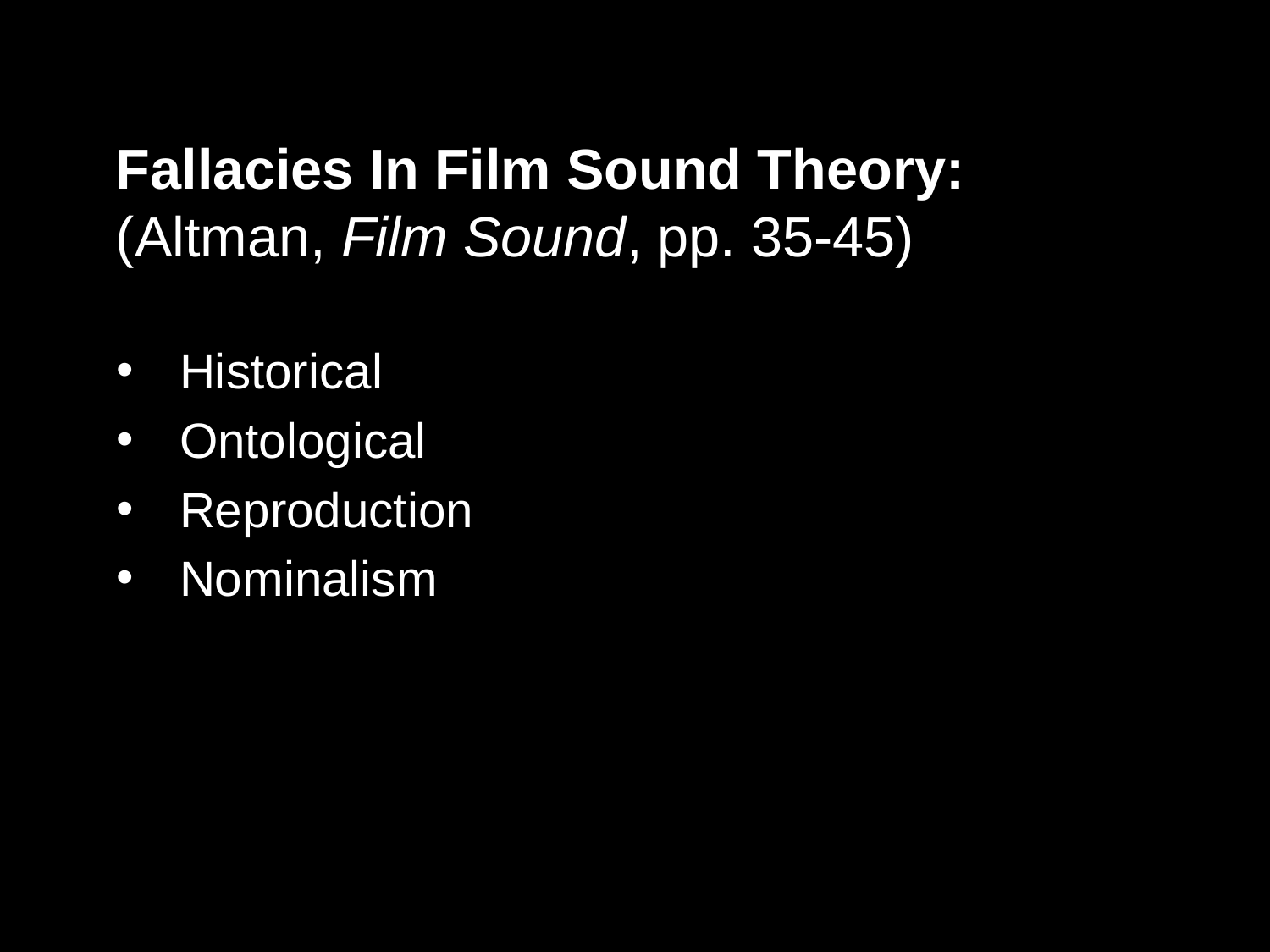

Fallacies In Film Sound Theory:
(Altman, Film Sound, pp. 35-45)
Historical
Ontological
Reproduction
Nominalism